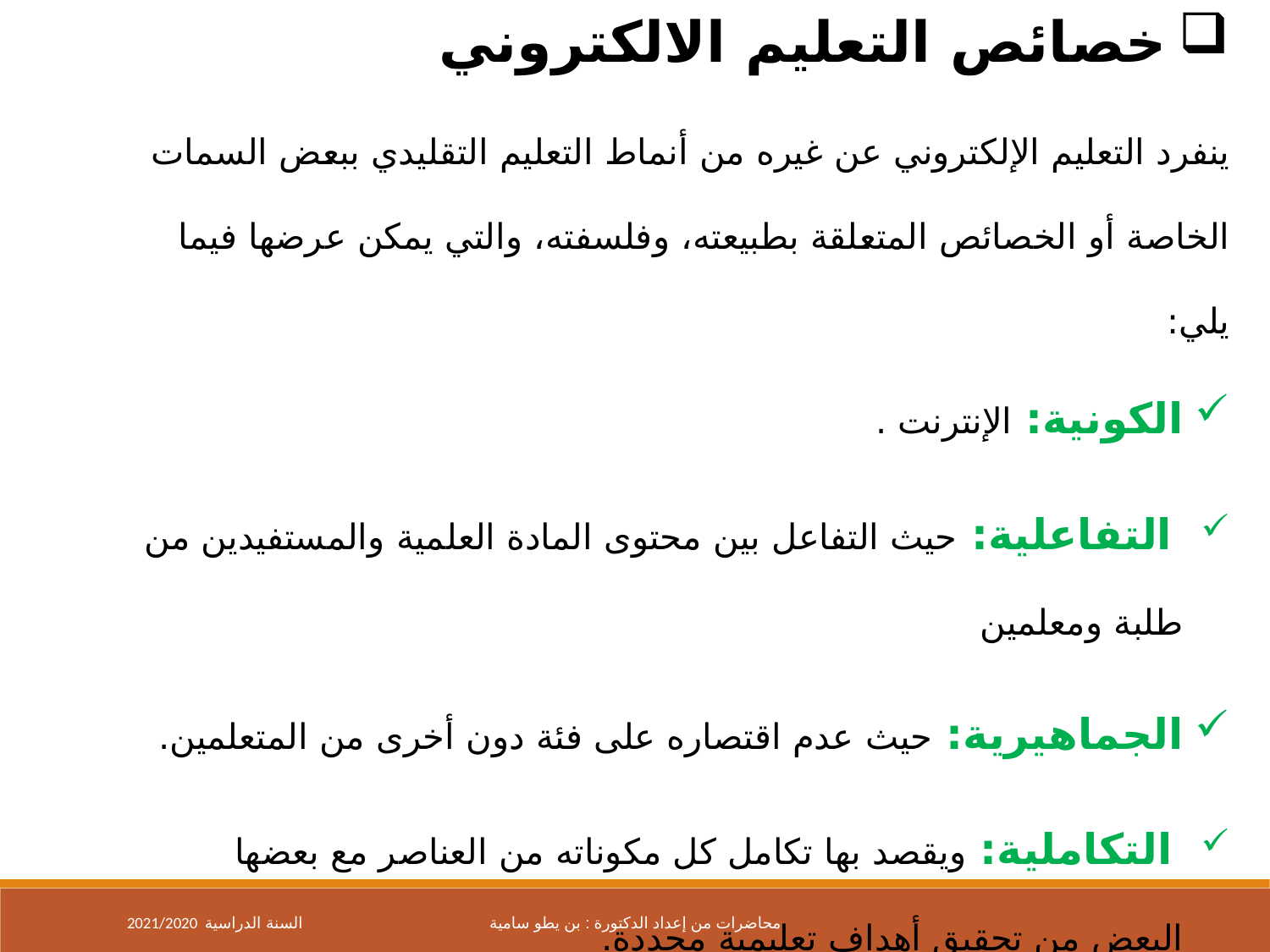

خصائص التعليم الالكتروني
ينفرد التعليم الإلكتروني عن غيره من أنماط التعليم التقليدي ببعض السمات الخاصة أو الخصائص المتعلقة بطبيعته، وفلسفته، والتي يمكن عرضها فيما يلي:
الكونية: الإنترنت .
 التفاعلية: حيث التفاعل بين محتوى المادة العلمية والمستفيدين من طلبة ومعلمين
الجماهيرية: حيث عدم اقتصاره على فئة دون أخرى من المتعلمين.
 التكاملية: ويقصد بها تكامل كل مكوناته من العناصر مع بعضها البعض من تحقيق أهداف تعليمية محددة.
الفردية: حيث يتوافق وحاجات كل متعلم، ويلبي رغباته.
.

2021/2020  السنة الدراسية
محاضرات من إعداد الدكتورة : بن يطو سامية